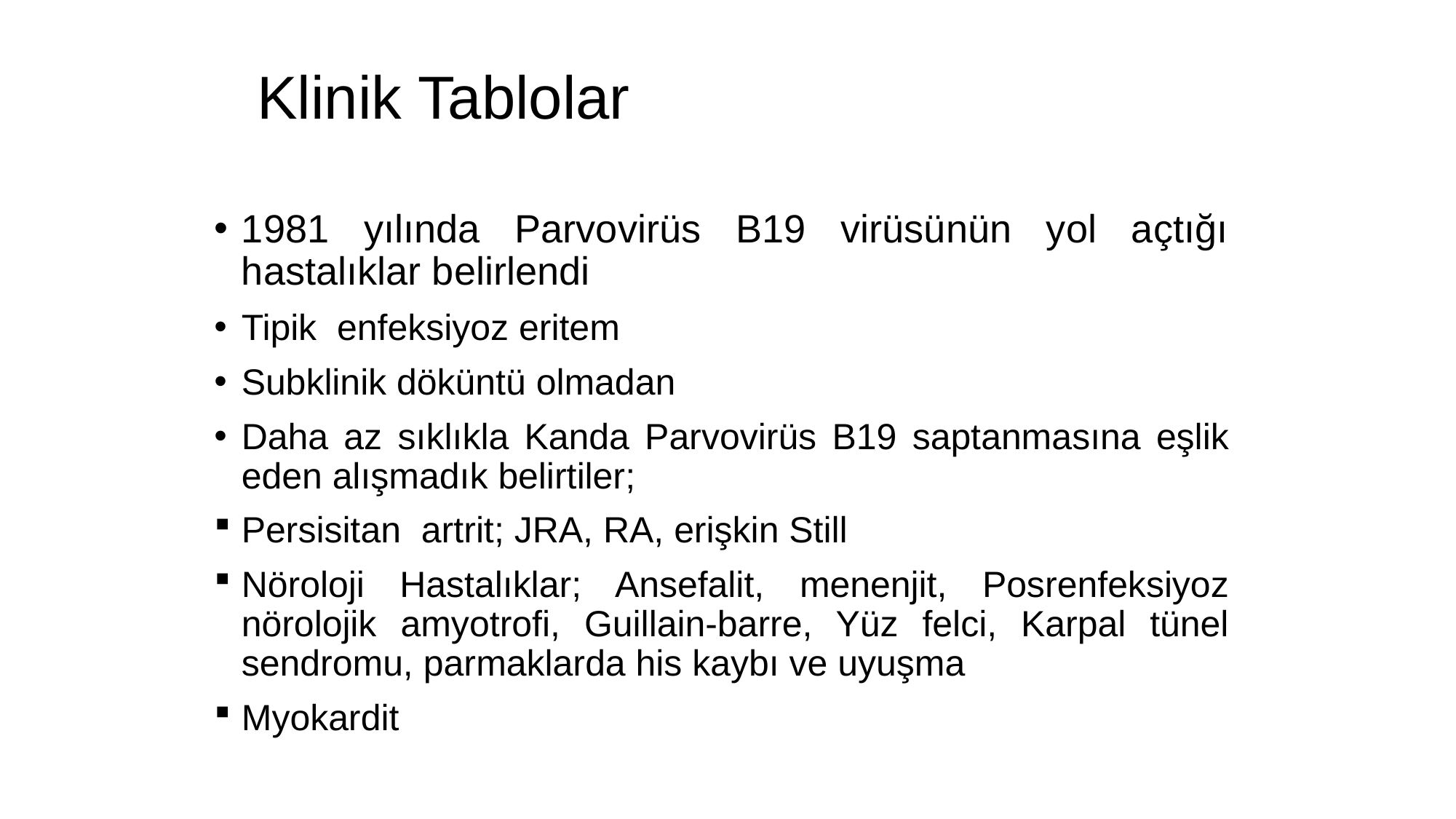

# Klinik Tablolar
1981 yılında Parvovirüs B19 virüsünün yol açtığı hastalıklar belirlendi
Tipik  enfeksiyoz eritem
Subklinik döküntü olmadan
Daha az sıklıkla Kanda Parvovirüs B19 saptanmasına eşlik eden alışmadık belirtiler;
Persisitan  artrit; JRA, RA, erişkin Still
Nöroloji Hastalıklar; Ansefalit, menenjit, Posrenfeksiyoz nörolojik amyotrofi, Guillain-barre, Yüz felci, Karpal tünel sendromu, parmaklarda his kaybı ve uyuşma
Myokardit